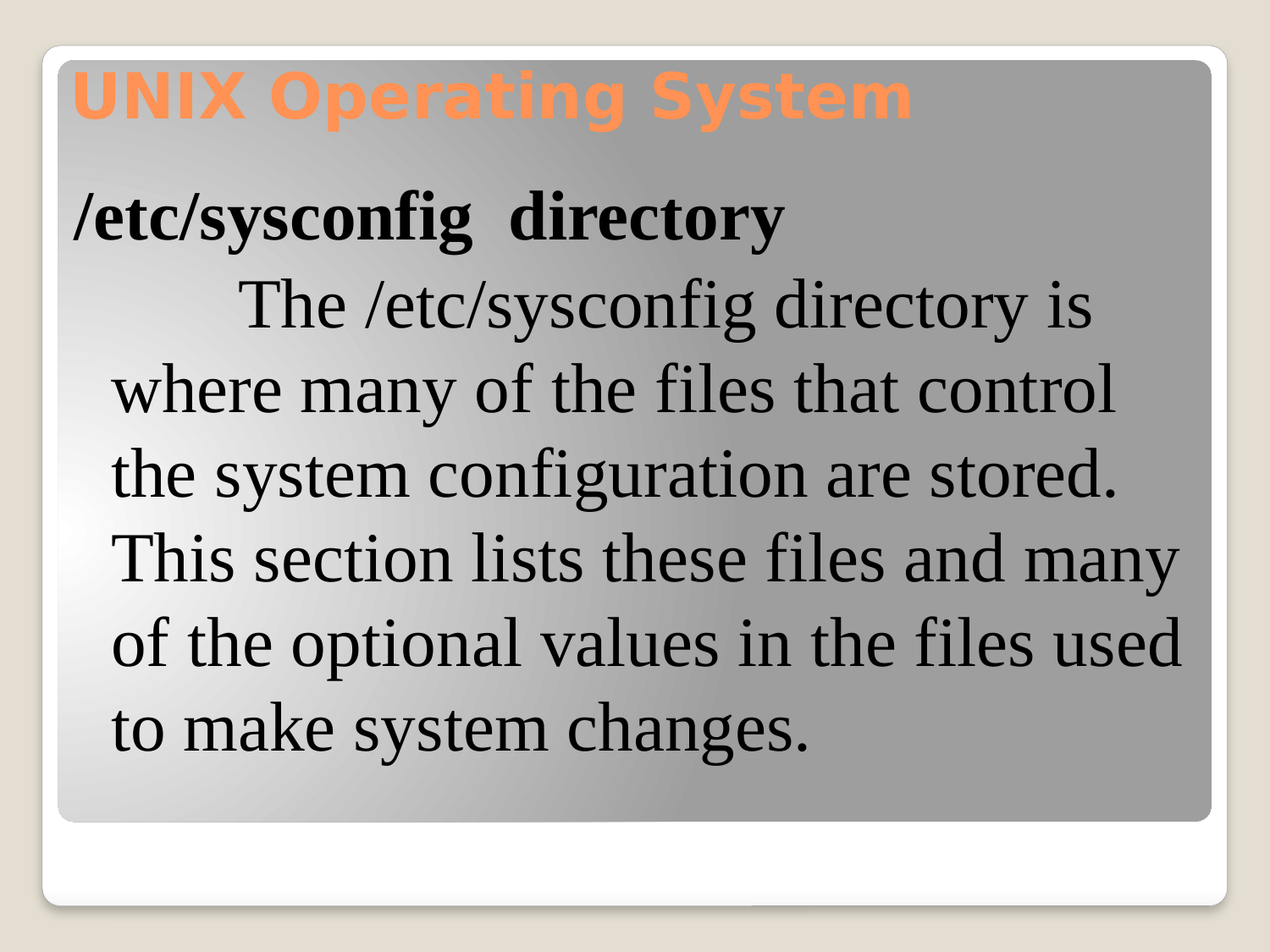

# UNIX Operating System
/etc/sysconfig  directory
		The /etc/sysconfig directory is where many of the files that control the system configuration are stored. This section lists these files and many of the optional values in the files used to make system changes.